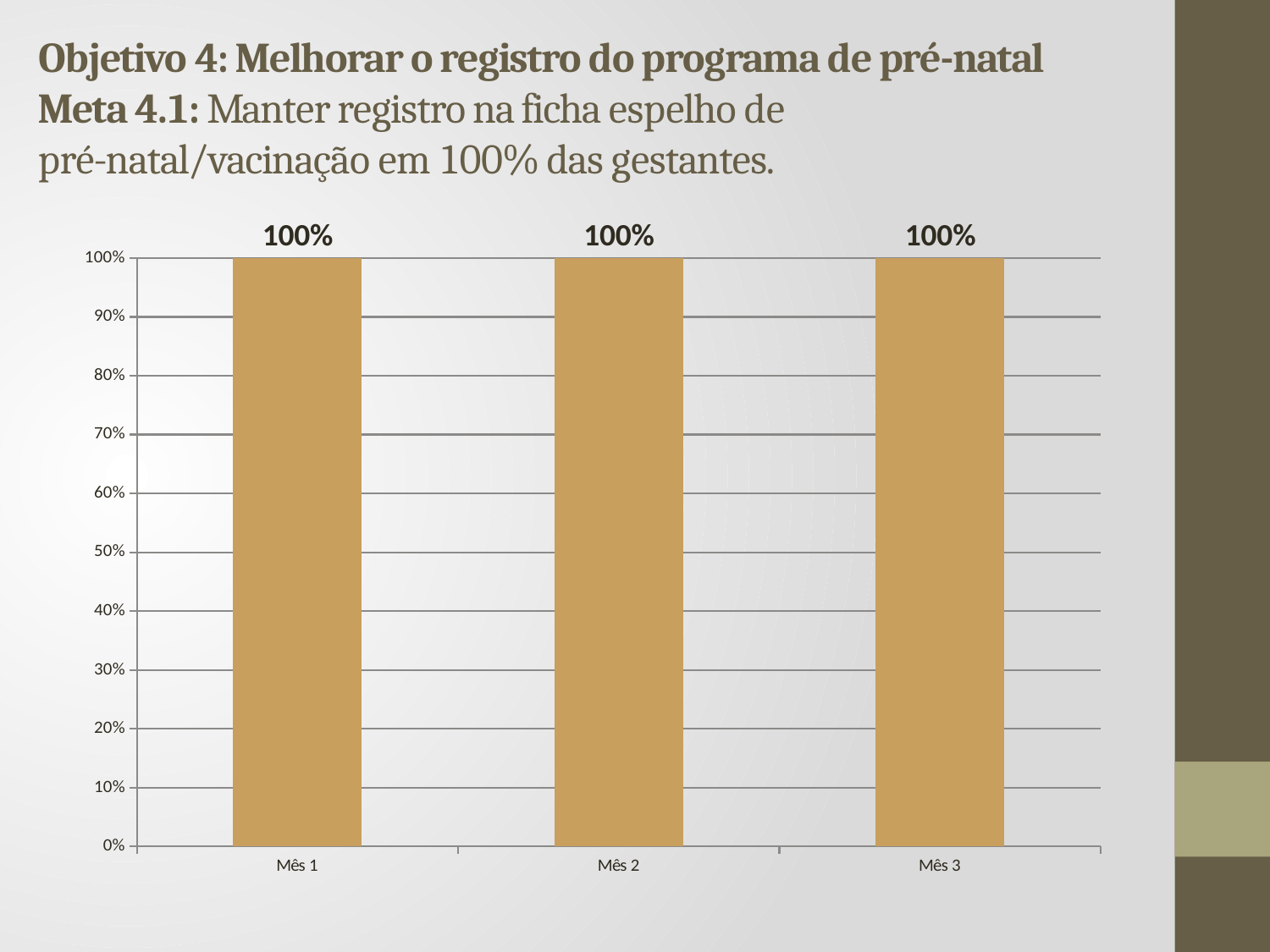

# Objetivo 4: Melhorar o registro do programa de pré-natal Meta 4.1: Manter registro na ficha espelho de pré-natal/vacinação em 100% das gestantes.

### Chart

| Category |  |
|---|---|
| Mês 1 | 1.0 |
| Mês 2 | 1.0 |
| Mês 3 | 1.0 |